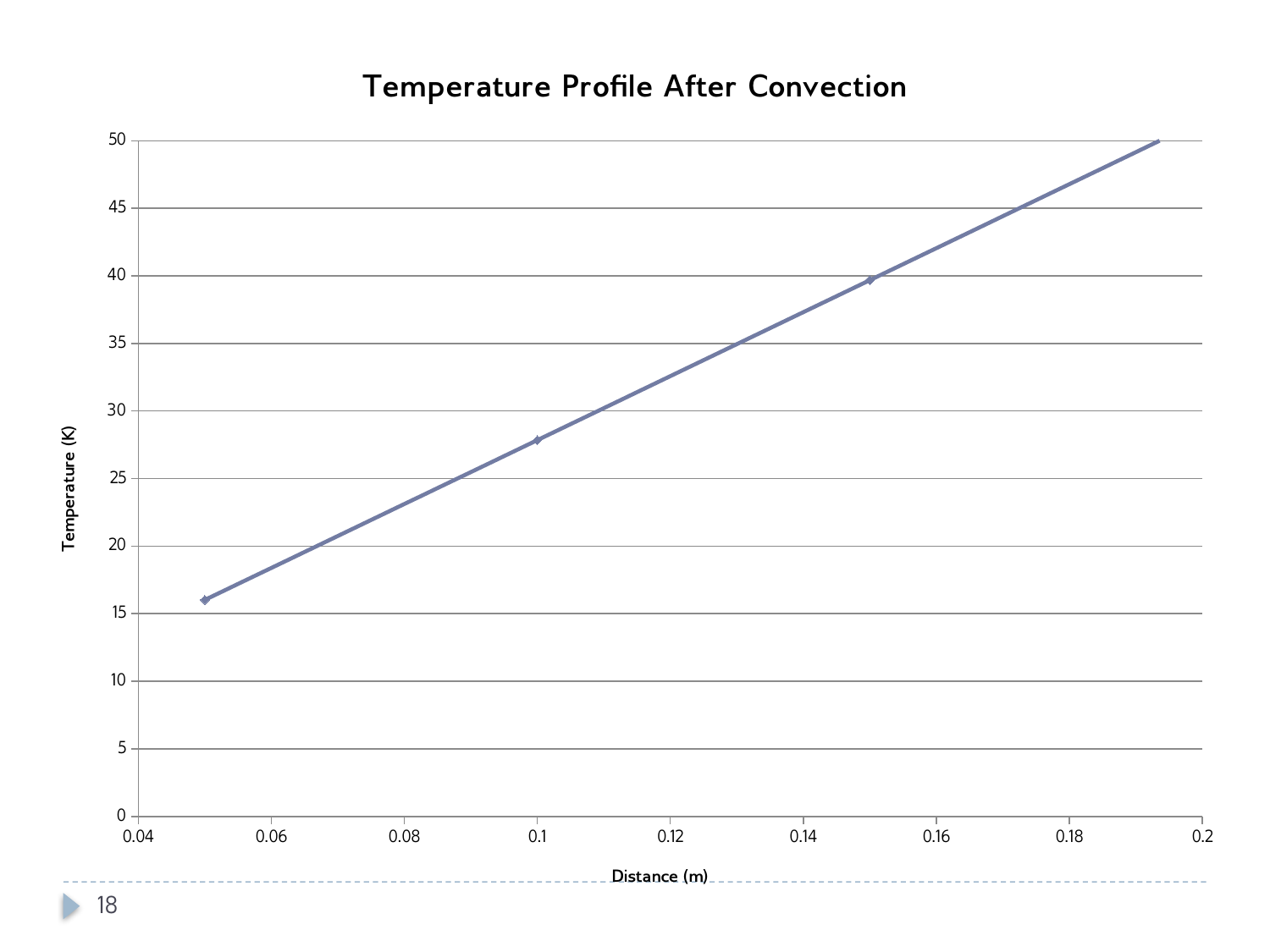

### Chart: Temperature Profile After Convection

| Category |  |
|---|---|
18